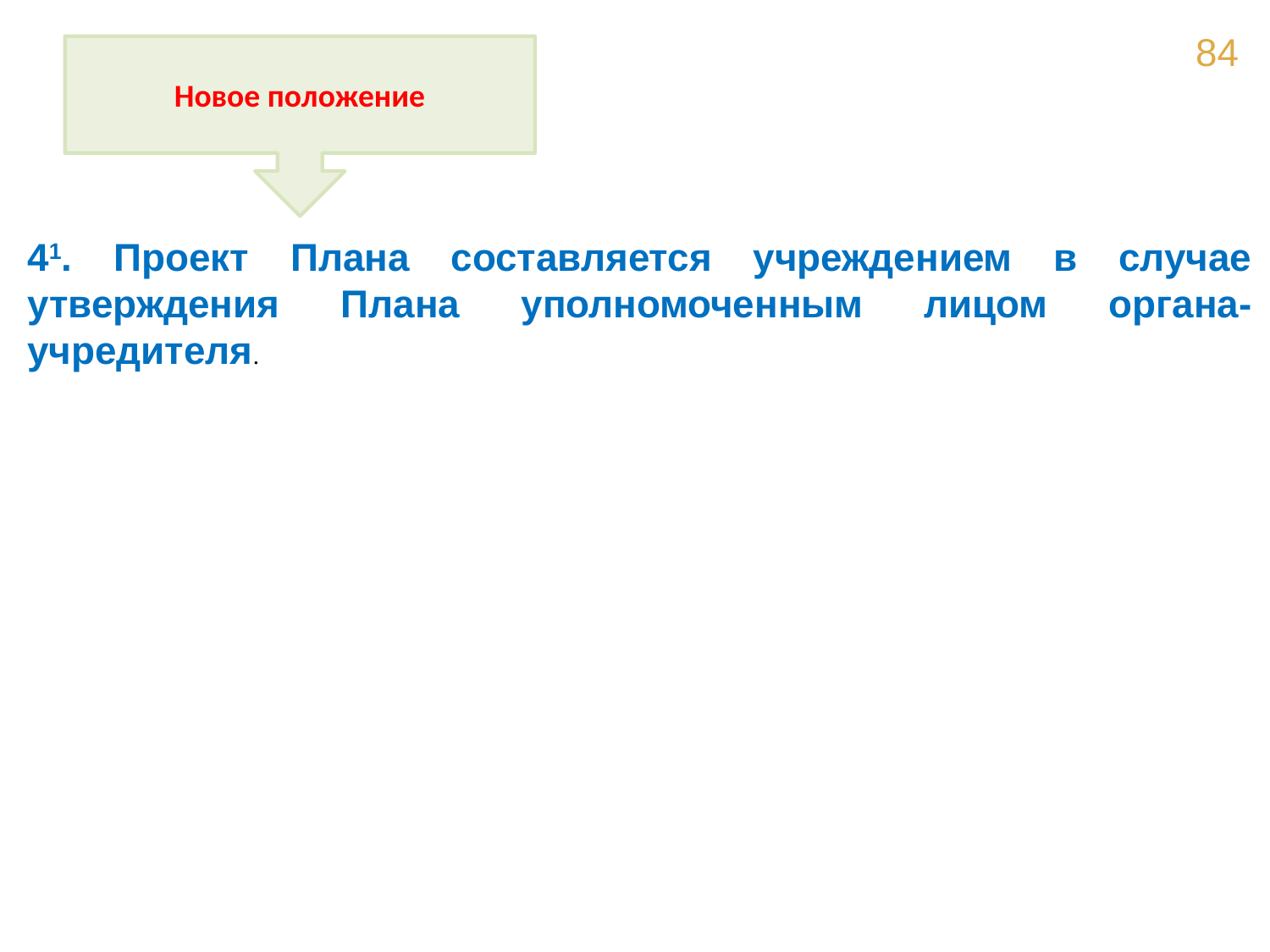

Новое положение
41. Проект Плана составляется учреждением в случае утверждения Плана уполномоченным лицом органа-учредителя.